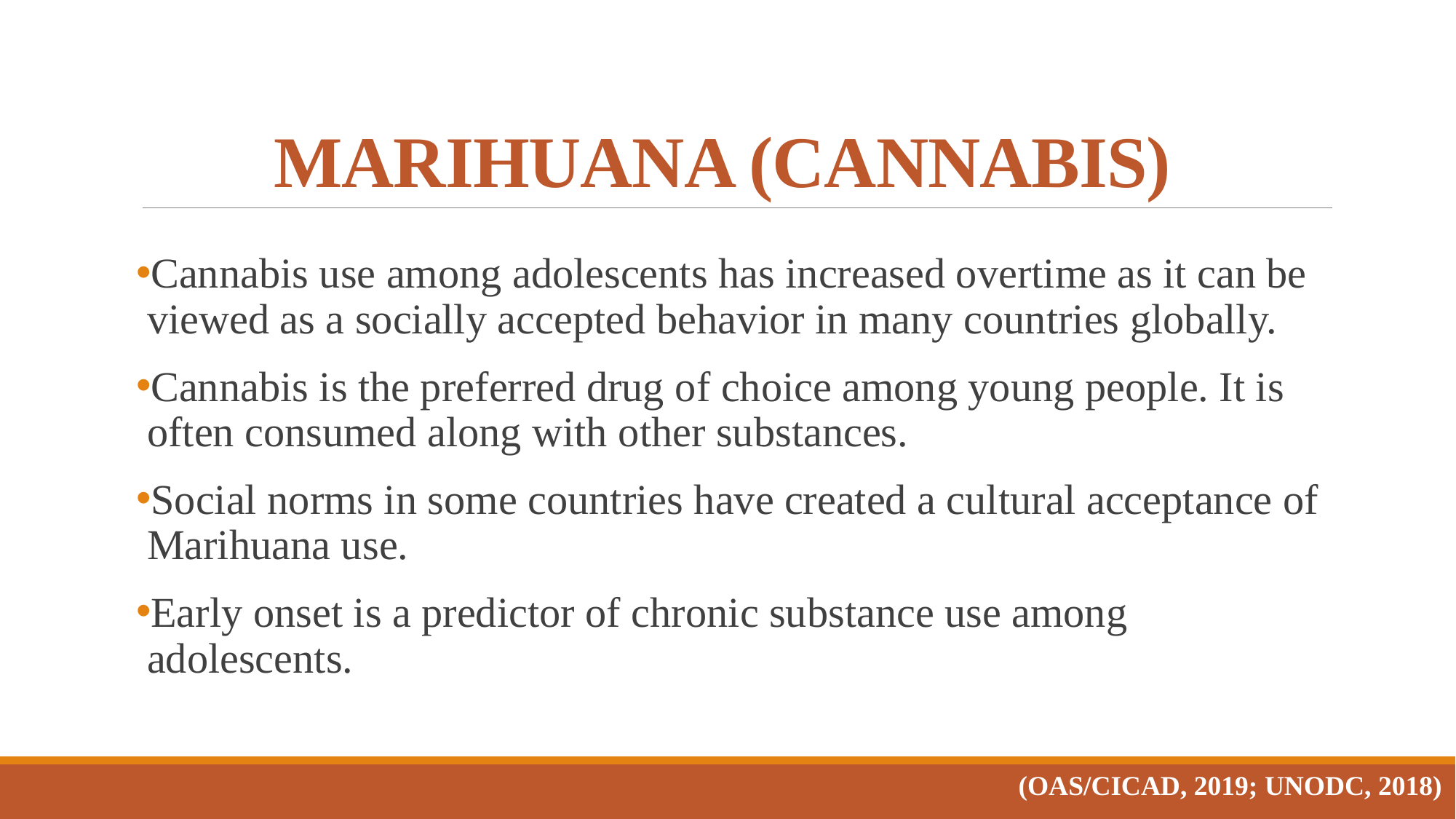

# MARIHUANA (CANNABIS)
Cannabis use among adolescents has increased overtime as it can be viewed as a socially accepted behavior in many countries globally.
Cannabis is the preferred drug of choice among young people. It is often consumed along with other substances.
Social norms in some countries have created a cultural acceptance of Marihuana use.
Early onset is a predictor of chronic substance use among adolescents.

(OAS/CICAD, 2019; UNODC, 2018)